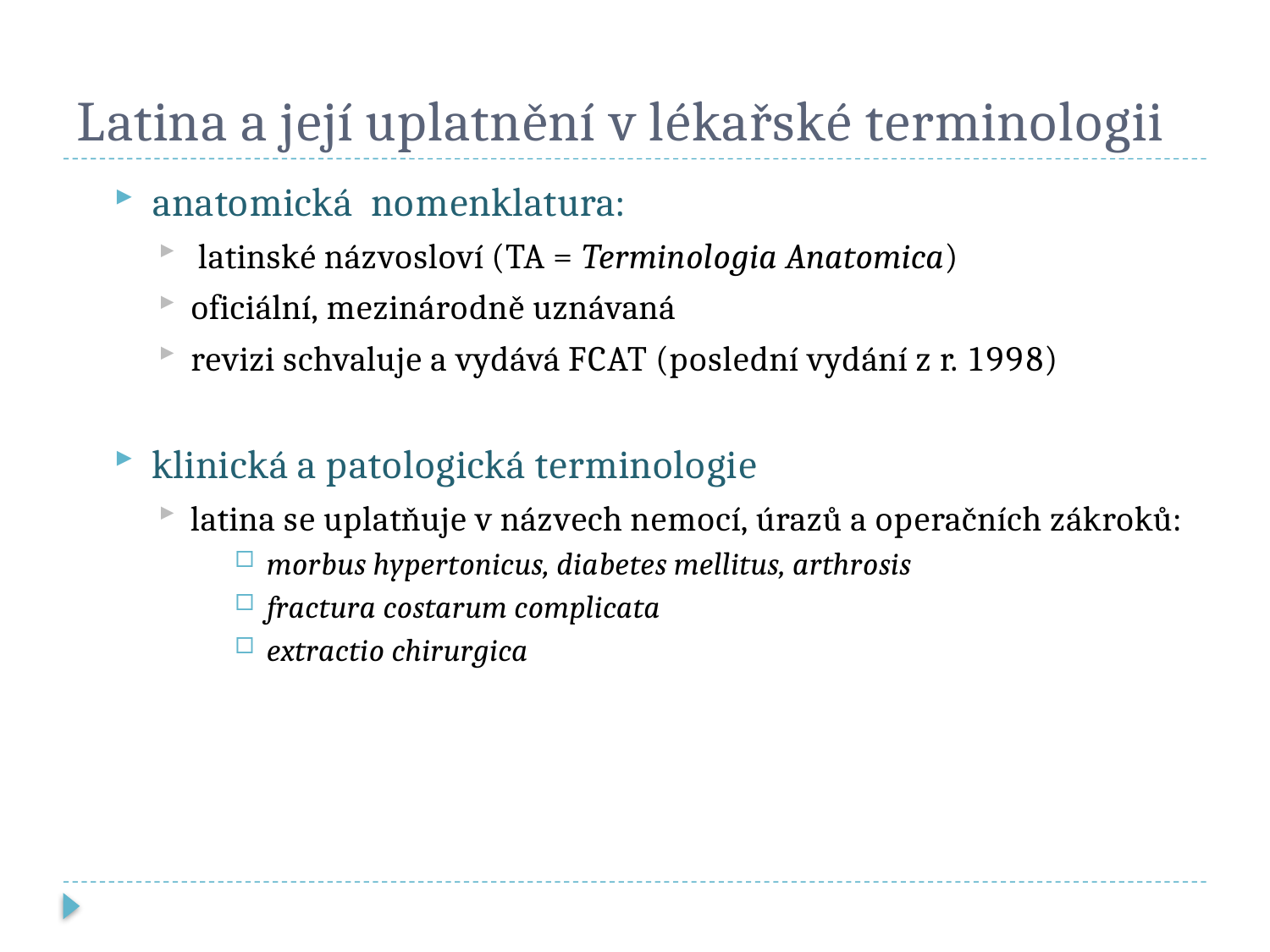

# Latina a její uplatnění v lékařské terminologii
anatomická  nomenklatura:
 latinské názvosloví (TA = Terminologia Anatomica)
oficiální, mezinárodně uznávaná
revizi schvaluje a vydává FCAT (poslední vydání z r. 1998)

klinická a patologická terminologie
latina se uplatňuje v názvech nemocí, úrazů a operačních zákroků:
morbus hypertonicus, diabetes mellitus, arthrosis
fractura costarum complicata
extractio chirurgica